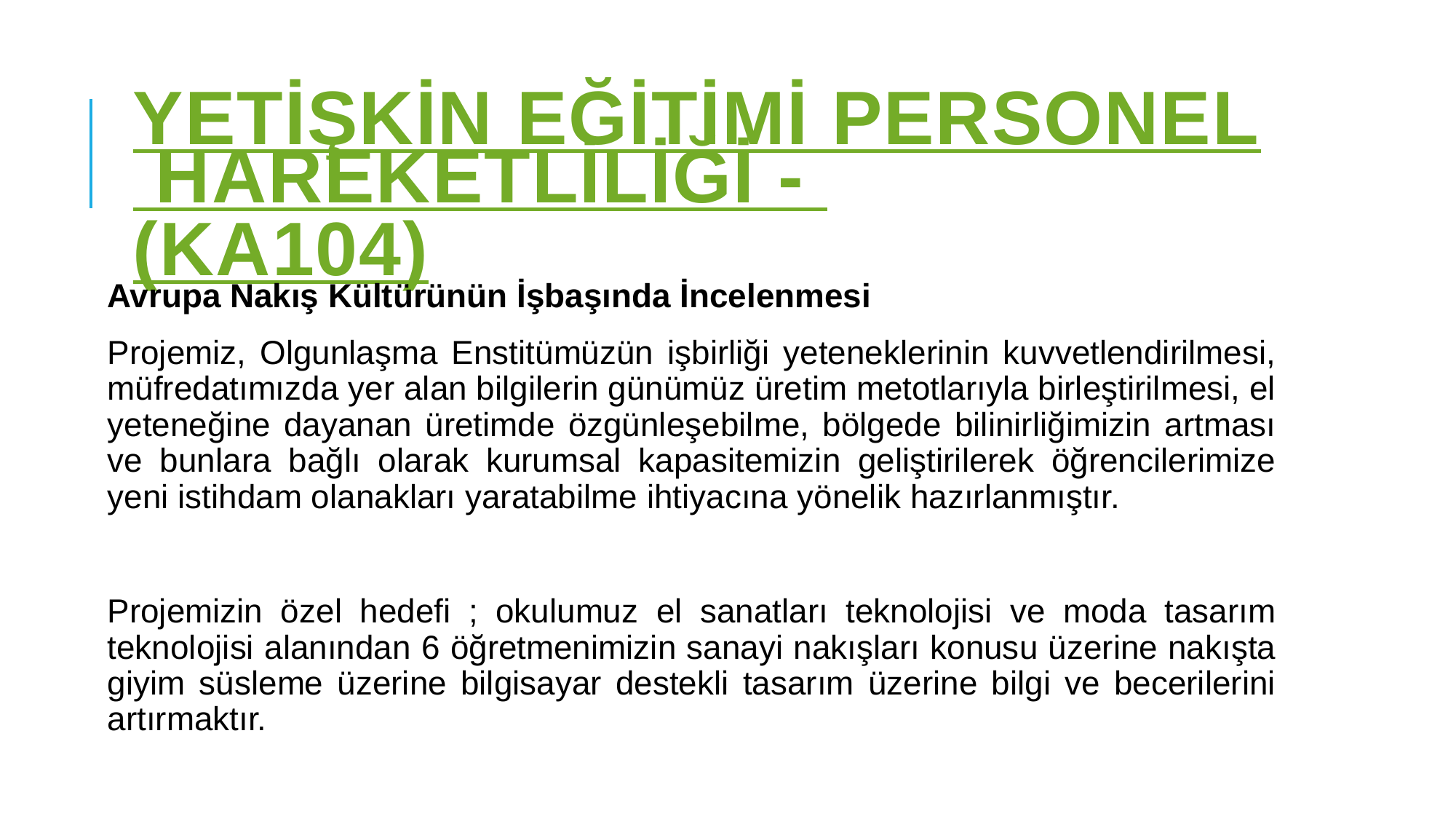

# Yetişkin Eğitimi Personel Hareketliliği - (KA104)
Avrupa Nakış Kültürünün İşbaşında İncelenmesi
Projemiz, Olgunlaşma Enstitümüzün işbirliği yeteneklerinin kuvvetlendirilmesi, müfredatımızda yer alan bilgilerin günümüz üretim metotlarıyla birleştirilmesi, el yeteneğine dayanan üretimde özgünleşebilme, bölgede bilinirliğimizin artması ve bunlara bağlı olarak kurumsal kapasitemizin geliştirilerek öğrencilerimize yeni istihdam olanakları yaratabilme ihtiyacına yönelik hazırlanmıştır.

Projemizin özel hedefi ; okulumuz el sanatları teknolojisi ve moda tasarım teknolojisi alanından 6 öğretmenimizin sanayi nakışları konusu üzerine nakışta giyim süsleme üzerine bilgisayar destekli tasarım üzerine bilgi ve becerilerini artırmaktır.